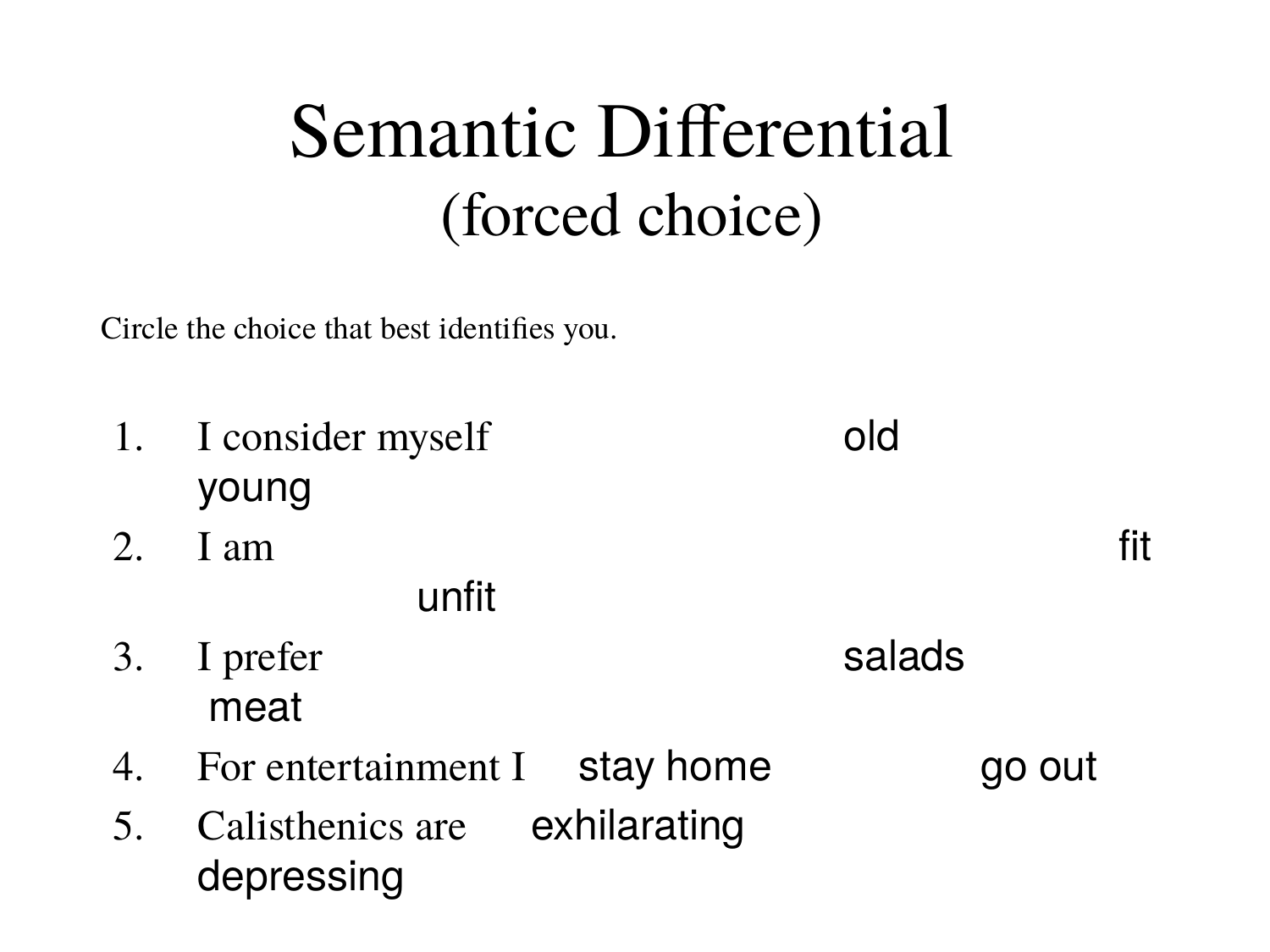

# Semantic Differential (forced choice)
Circle the choice that best identifies you.
I consider myself	   		 old		  young
I am					    		   fit	        unfit
I prefer				 	 salads	        meat
For entertainment I	stay home		  go out
Calisthenics are      exhilarating		  depressing